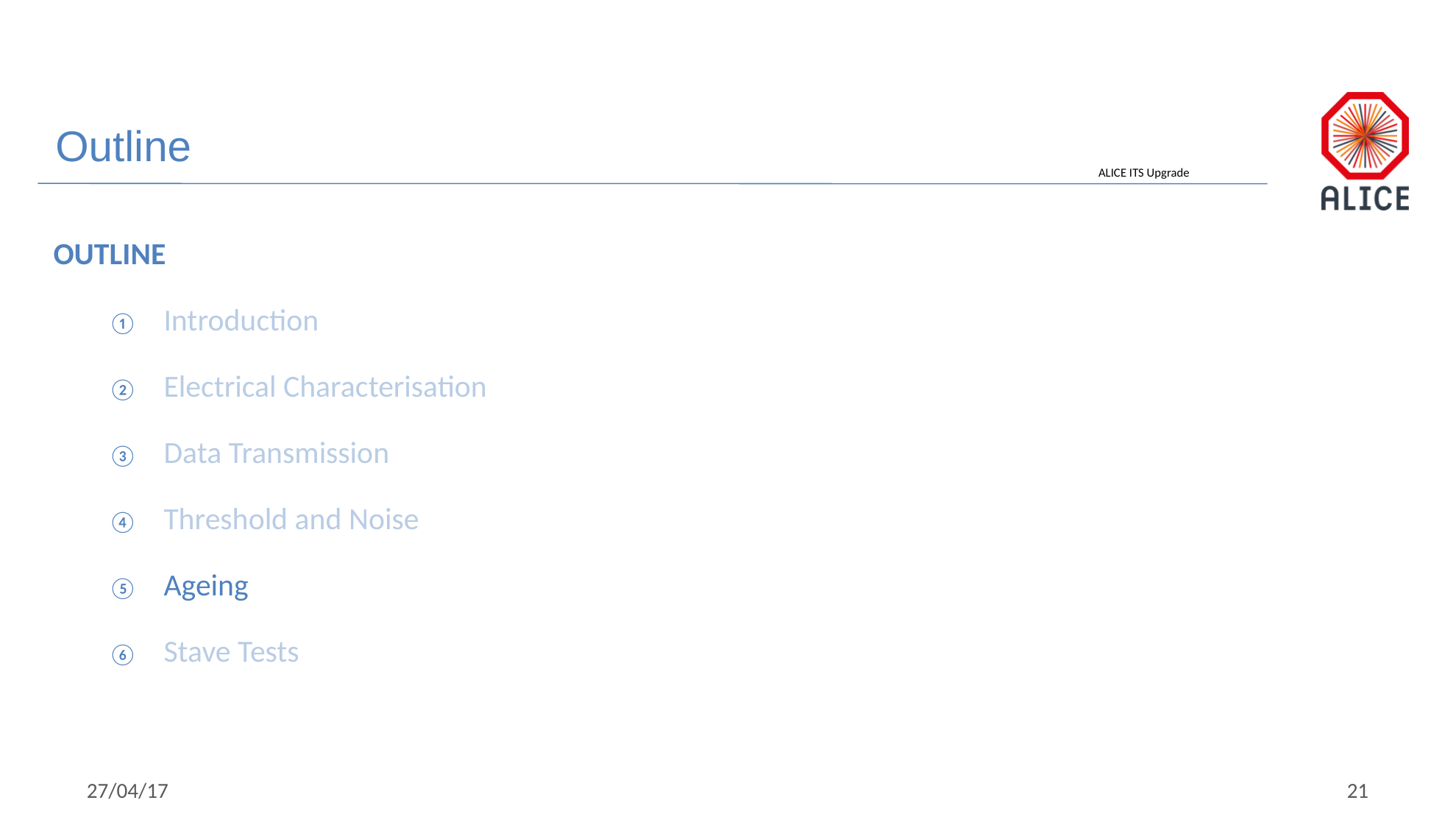

OUTLINE
Introduction
Electrical Characterisation
Data Transmission
Threshold and Noise
Ageing
Stave Tests
27/04/17
21